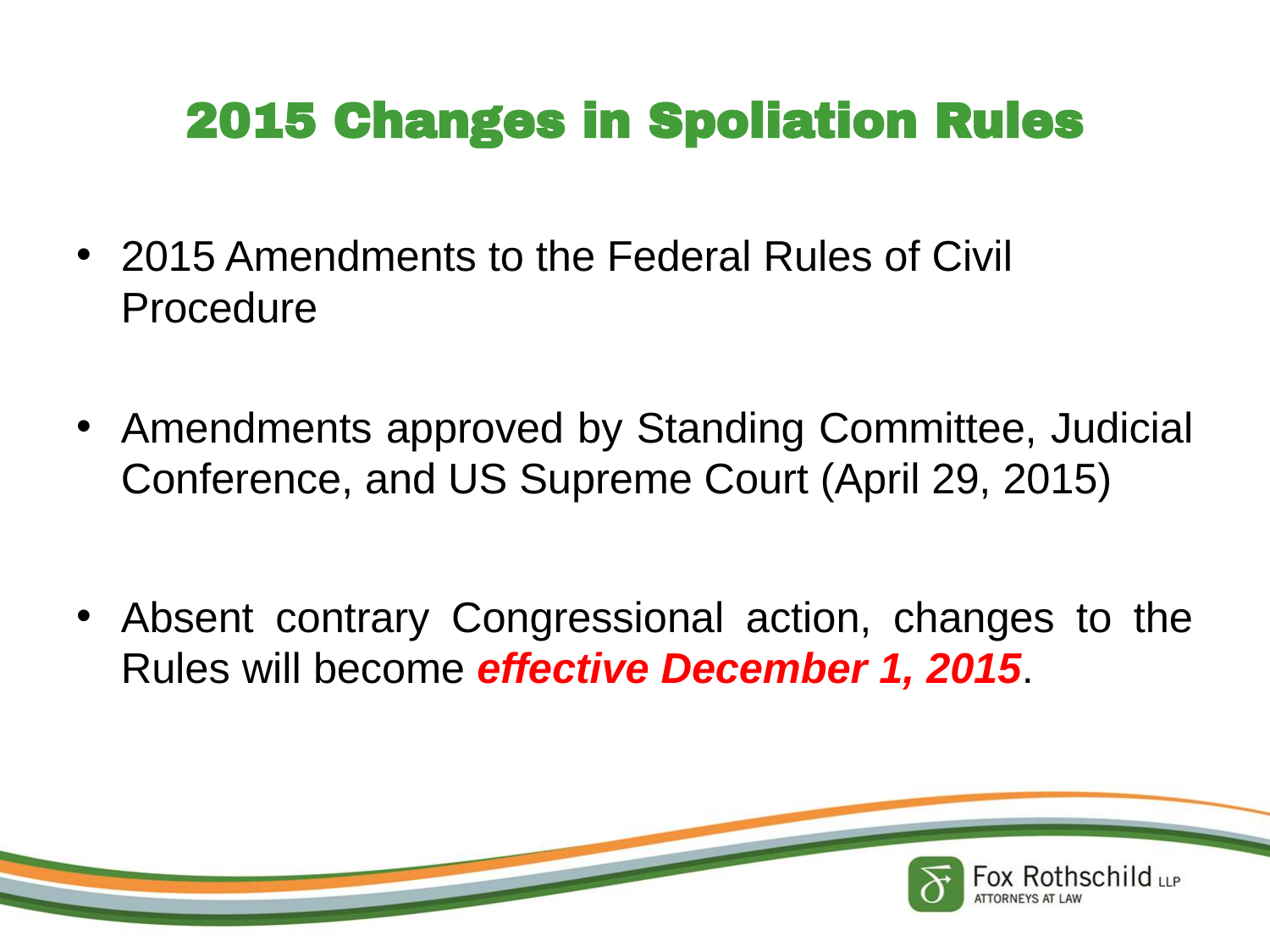

# 2015 Changes in Spoliation Rules
2015 Amendments to the Federal Rules of Civil Procedure

Amendments approved by Standing Committee, Judicial Conference, and US Supreme Court (April 29, 2015)

Absent contrary Congressional action, changes to the Rules will become effective December 1, 2015.